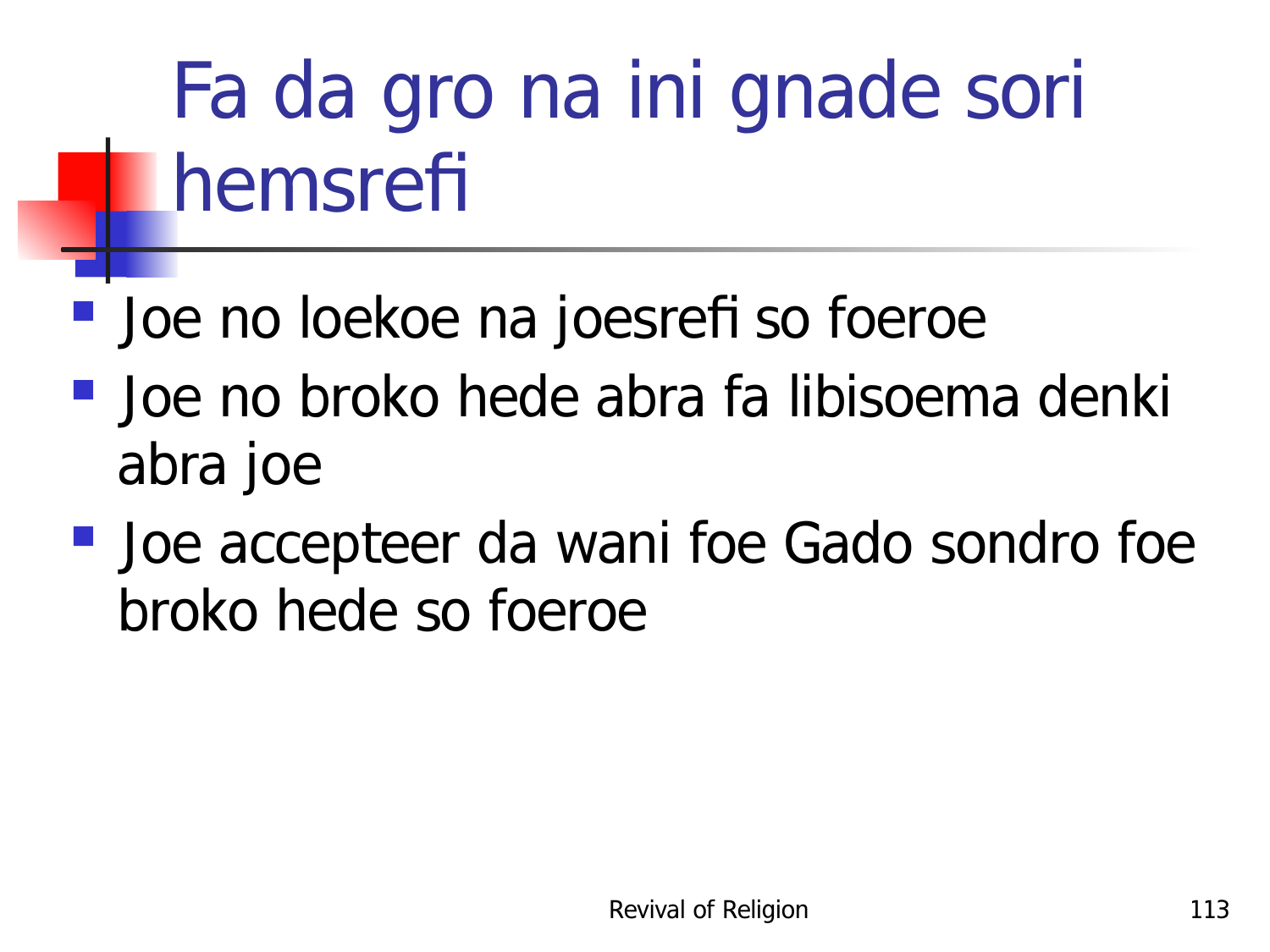

# Fa da gro na ini gnade sori hemsrefi
Joe no loekoe na joesrefi so foeroe
Joe no broko hede abra fa libisoema denki abra joe
Joe accepteer da wani foe Gado sondro foe broko hede so foeroe
Revival of Religion
113